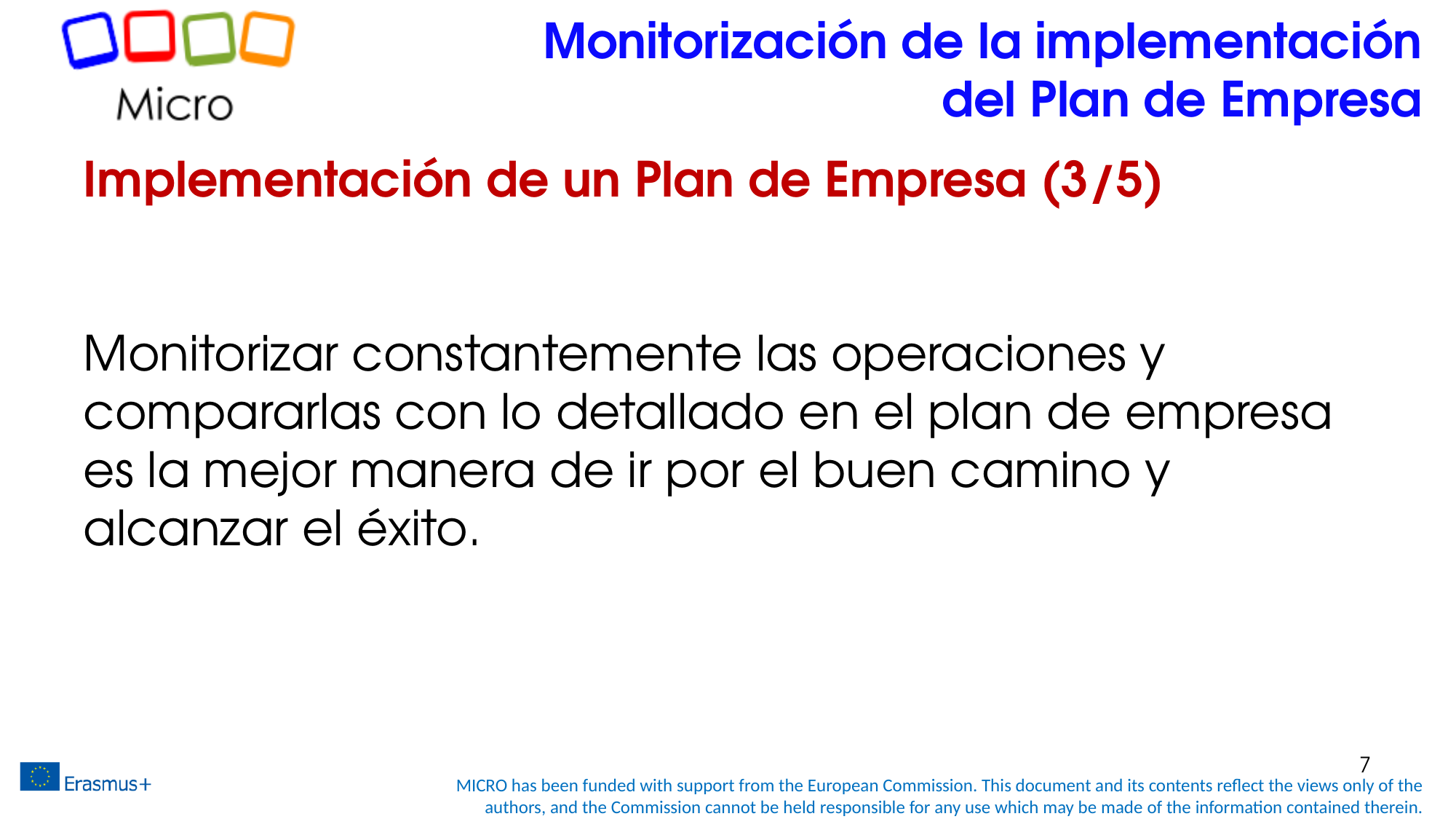

# Monitorización de la implementación del Plan de Empresa
Implementación de un Plan de Empresa (3/5)

Monitorizar constantemente las operaciones y compararlas con lo detallado en el plan de empresa es la mejor manera de ir por el buen camino y alcanzar el éxito.
7